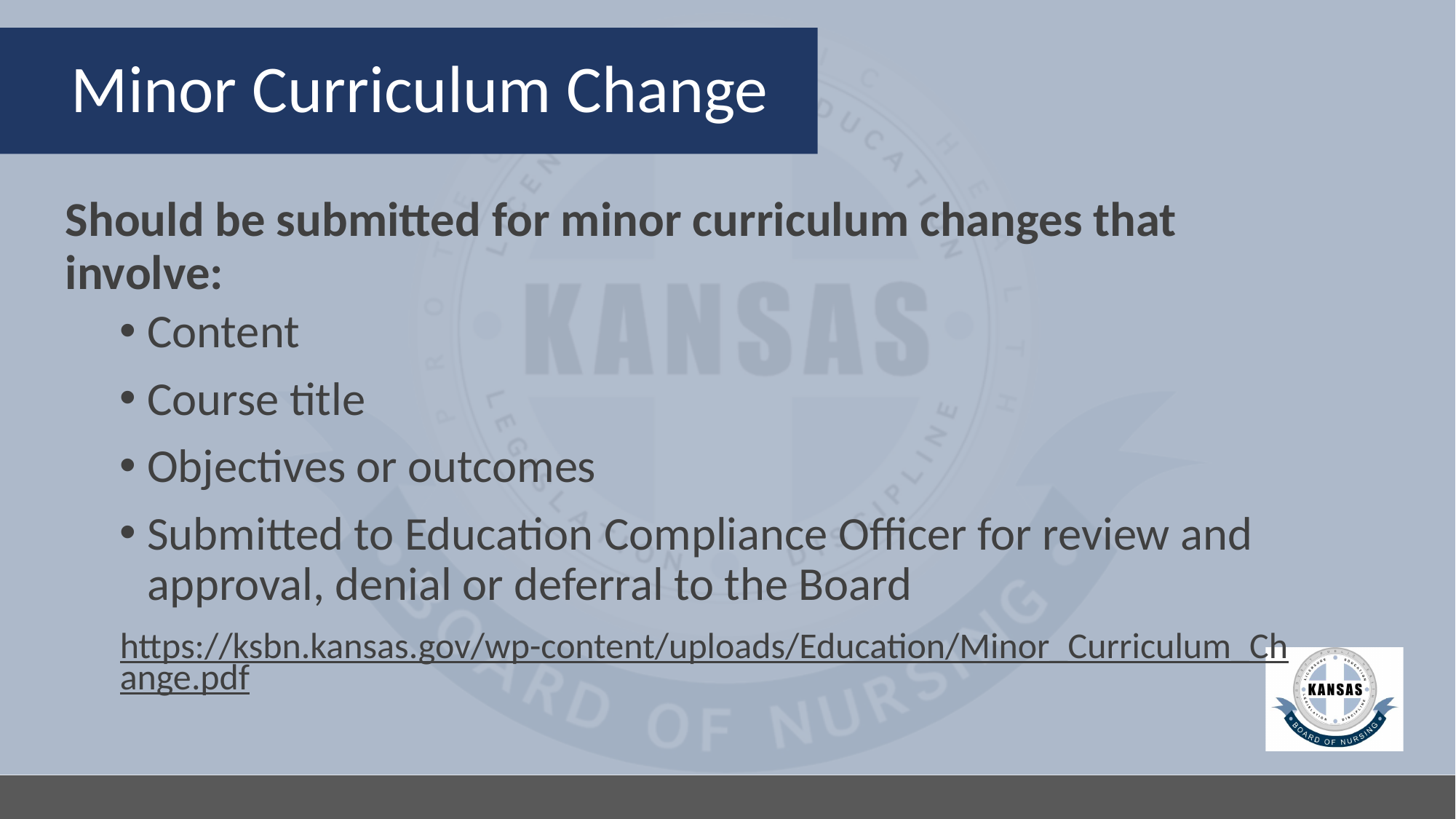

# Minor Curriculum Change
Should be submitted for minor curriculum changes that involve:
Content
Course title
Objectives or outcomes
Submitted to Education Compliance Officer for review and approval, denial or deferral to the Board
https://ksbn.kansas.gov/wp-content/uploads/Education/Minor_Curriculum_Change.pdf